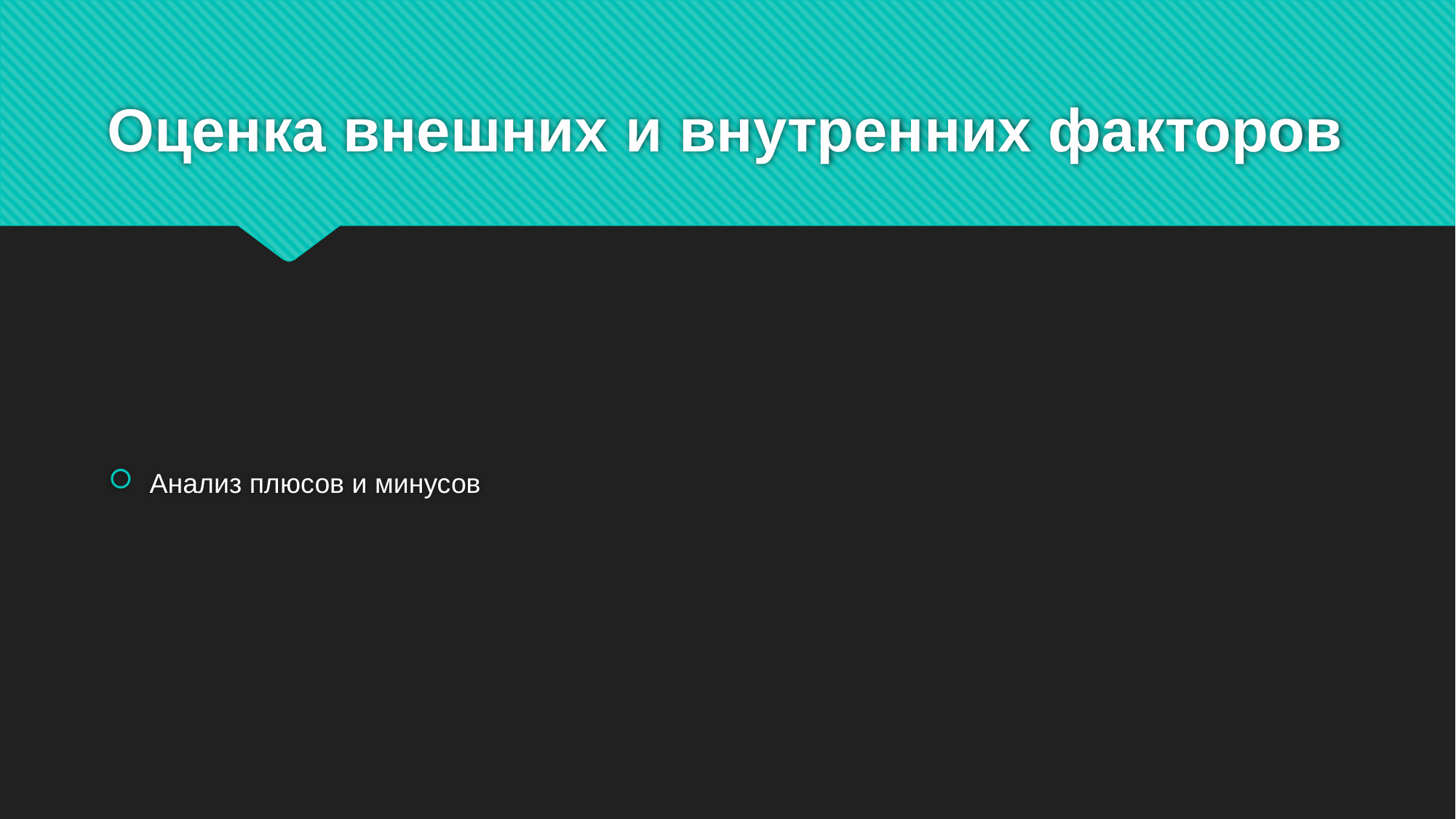

# Оценка внешних и внутренних факторов
Анализ плюсов и минусов